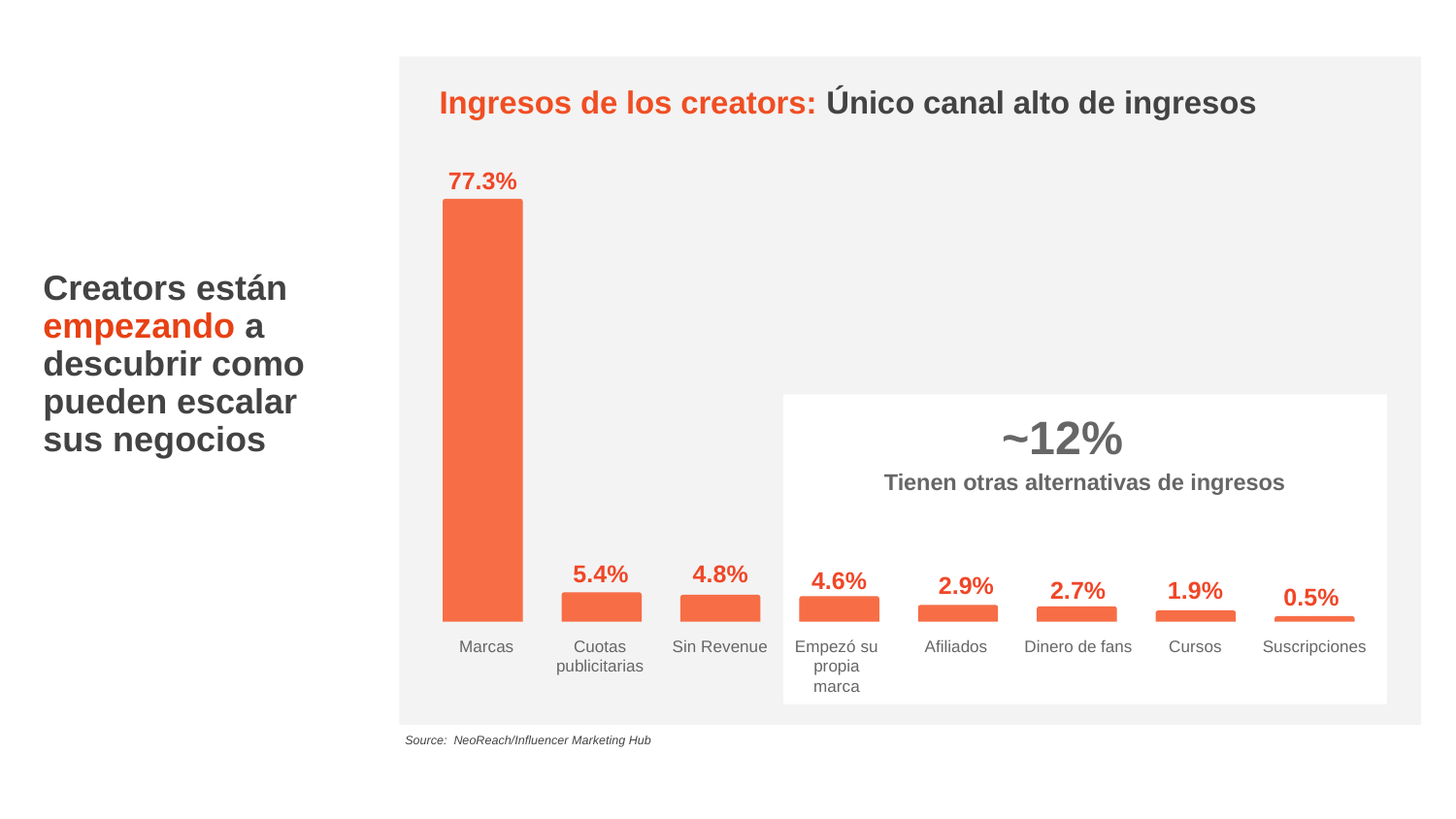

Ingresos de los creators: Único canal alto de ingresos
77.3%

Creators están empezando a descubrir como pueden escalar sus negocios

~12%

Tienen otras alternativas de ingresos
5.4%
4.8%
4.6%
2.9%
2.7%
1.9%
0.5%
Marcas
Cuotas publicitarias
Sin Revenue
Empezó su propia marca
Afiliados
Dinero de fans
Cursos
Suscripciones
Source:  NeoReach/Influencer Marketing Hub